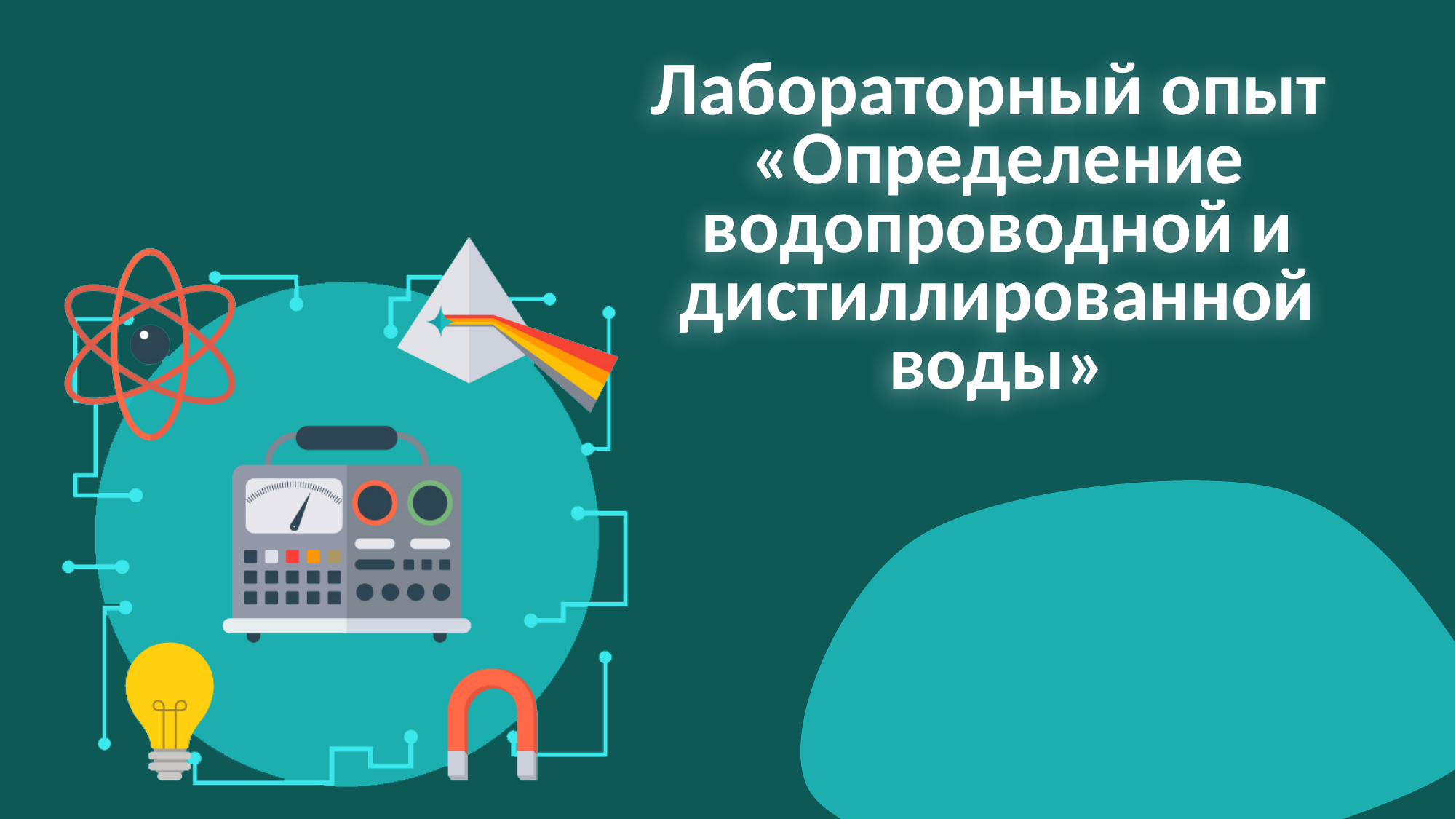

# Лабораторный опыт «Определение водопроводной и дистиллированной воды»